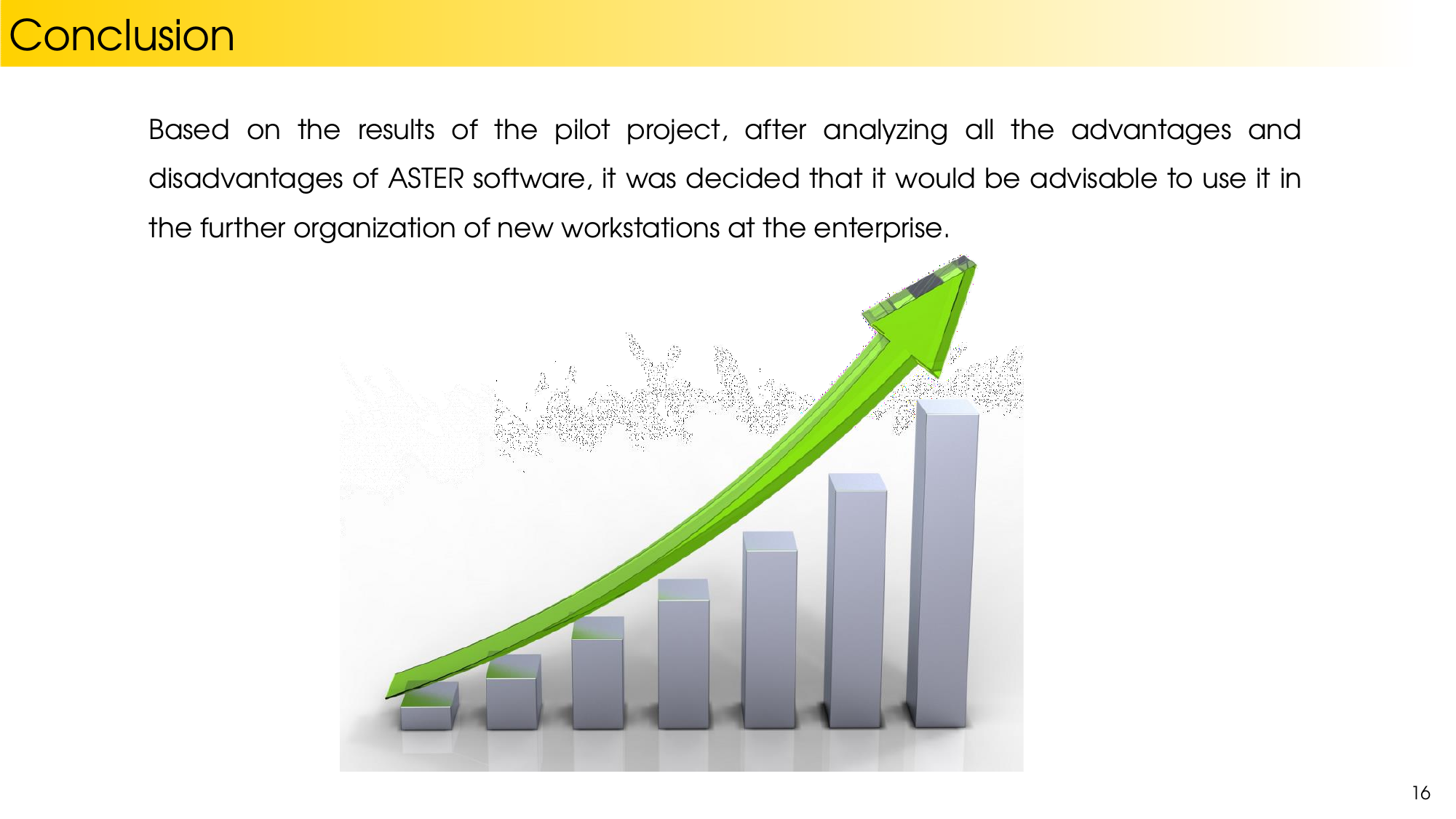

# Conclusion
Based on the results of the pilot project, after analyzing all the advantages and disadvantages of ASTER software, it was decided that it would be advisable to use it in the further organization of new workstations at the enterprise.

16